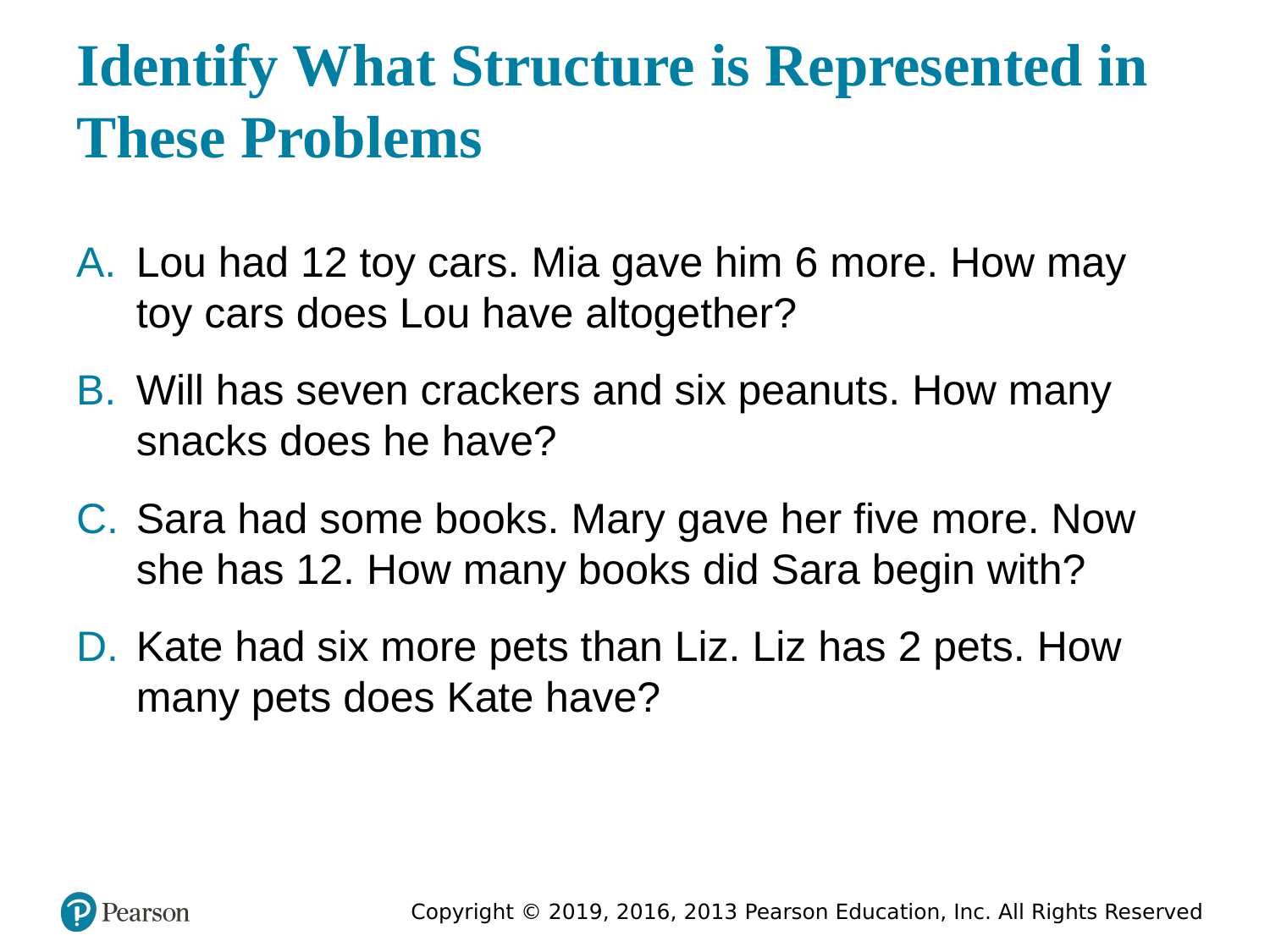

# Identify What Structure is Represented in These Problems
Lou had 12 toy cars. Mia gave him 6 more. How may toy cars does Lou have altogether?
Will has seven crackers and six peanuts. How many snacks does he have?
Sara had some books. Mary gave her five more. Now she has 12. How many books did Sara begin with?
Kate had six more pets than Liz. Liz has 2 pets. How many pets does Kate have?